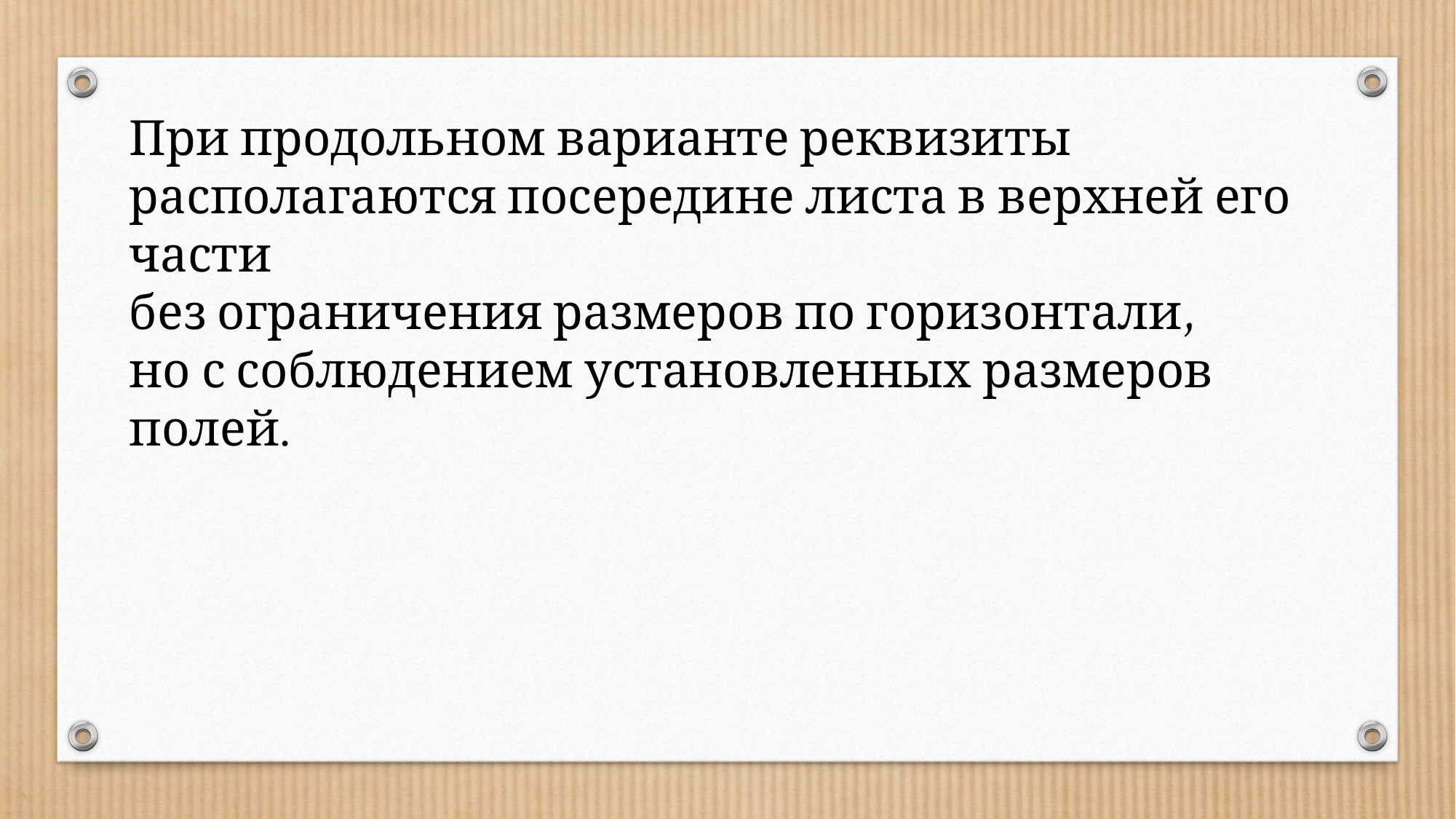

При продольном варианте реквизиты располагаются посередине листа в верхней его части
без ограничения размеров по горизонтали,
но с соблюдением установленных размеров полей.